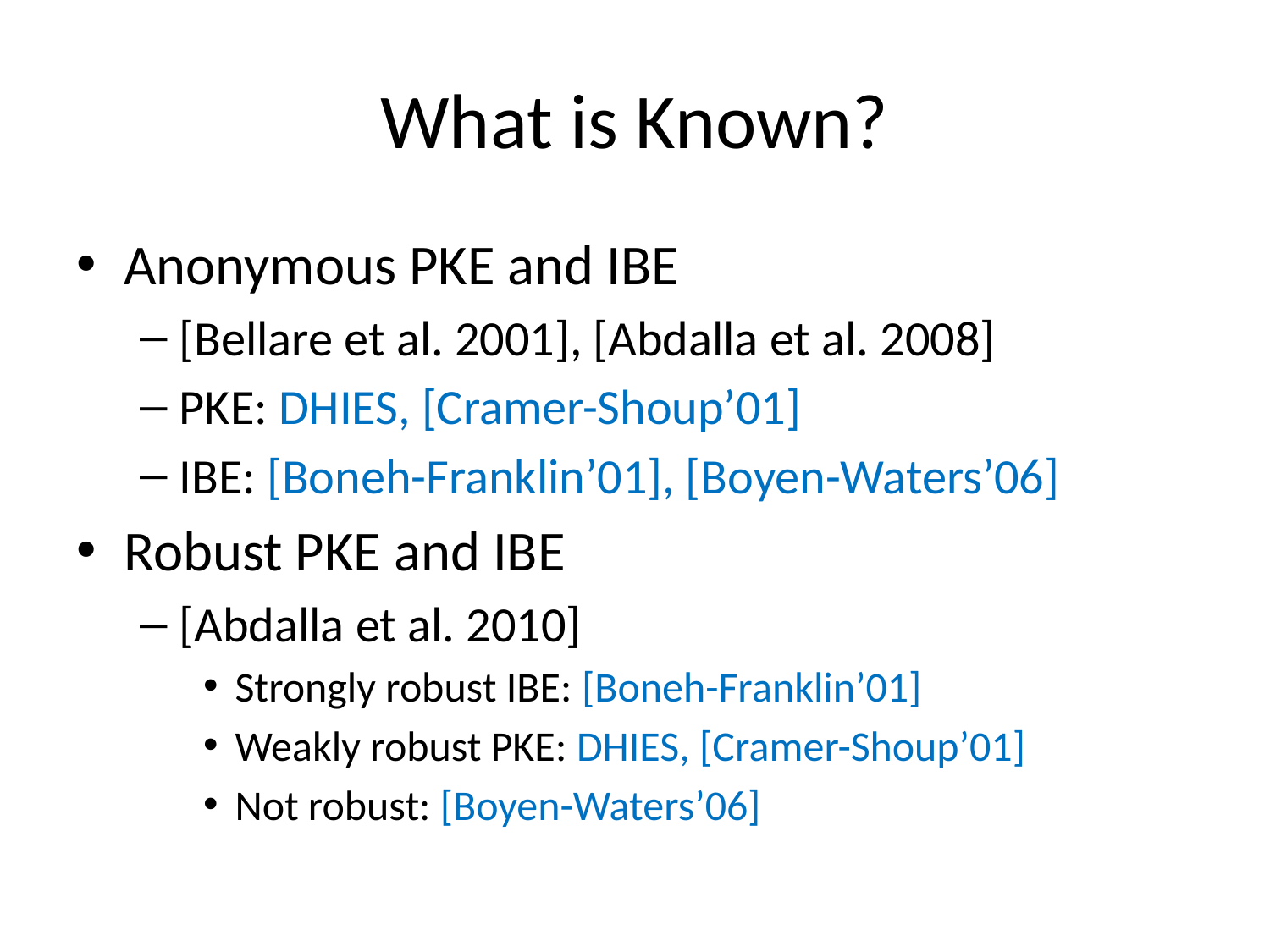

# What is Known?
Anonymous PKE and IBE
[Bellare et al. 2001], [Abdalla et al. 2008]
PKE: DHIES, [Cramer-Shoup’01]
IBE: [Boneh-Franklin’01], [Boyen-Waters’06]
Robust PKE and IBE
[Abdalla et al. 2010]
Strongly robust IBE: [Boneh-Franklin’01]
Weakly robust PKE: DHIES, [Cramer-Shoup’01]
Not robust: [Boyen-Waters’06]